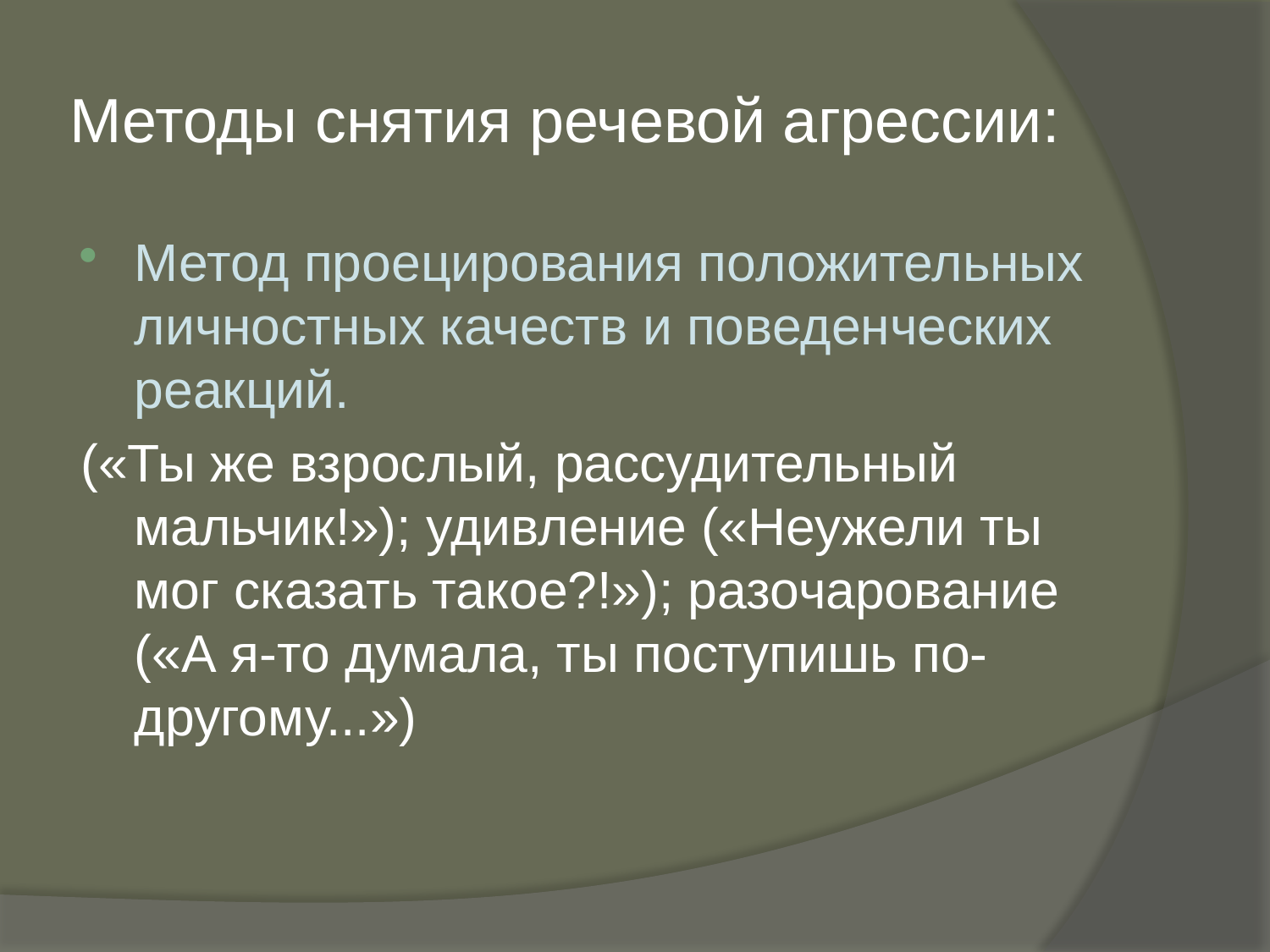

# Методы снятия речевой агрессии:
Метод проецирования положительных личностных качеств и поведенческих реакций.
(«Ты же взрослый, рассудительный мальчик!»); удивление («Неужели ты мог сказать такое?!»); разочарование («А я-то думала, ты поступишь по-другому...»)